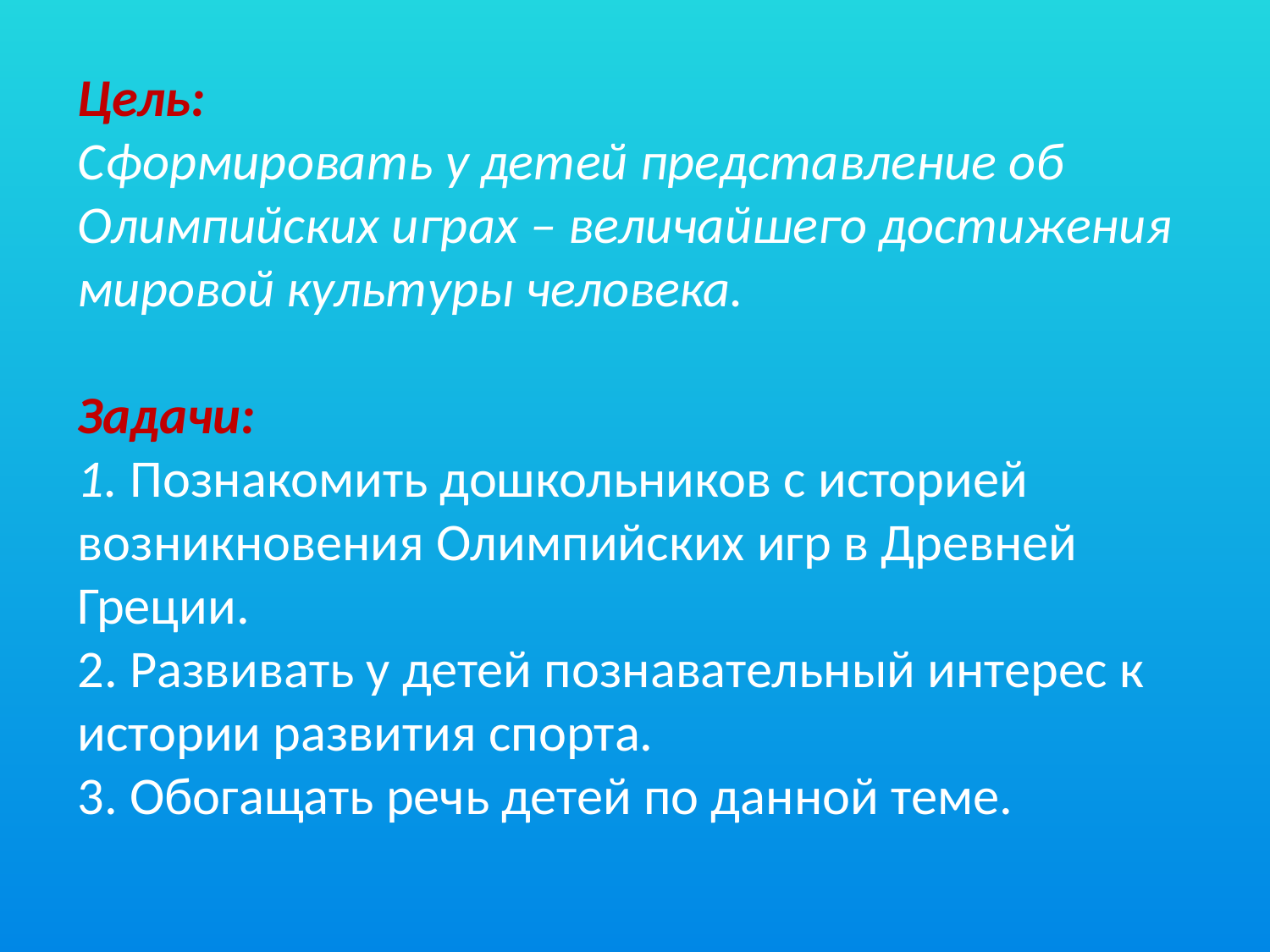

# Цель: Сформировать у детей представление об Олимпийских играх – величайшего достижения мировой культуры человека. Задачи: 1. Познакомить дошкольников с историей возникновения Олимпийских игр в Древней Греции. 2. Развивать у детей познавательный интерес к истории развития спорта. 3. Обогащать речь детей по данной теме.